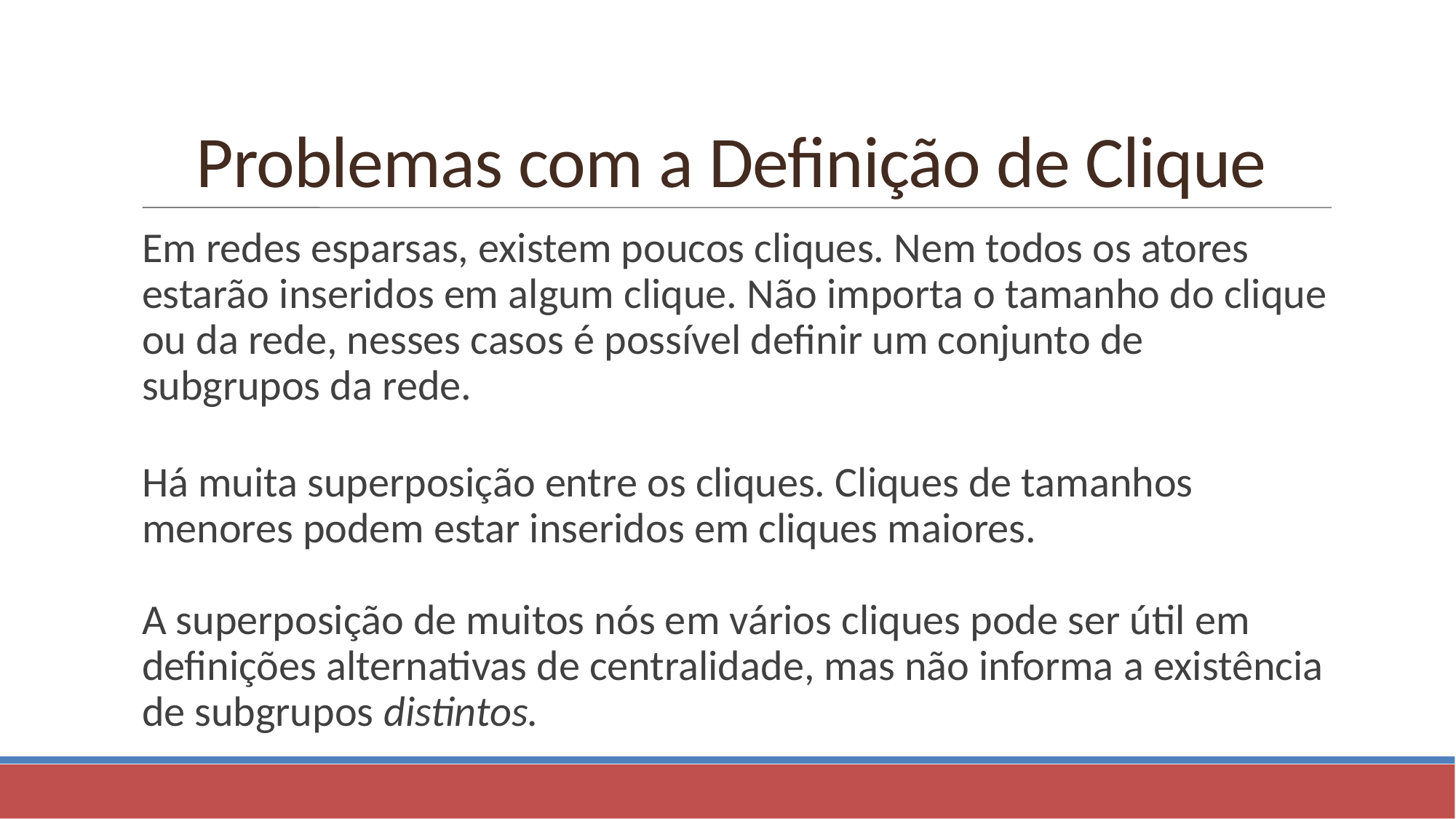

Problemas com a Definição de Clique
Em redes esparsas, existem poucos cliques. Nem todos os atores estarão inseridos em algum clique. Não importa o tamanho do clique ou da rede, nesses casos é possível definir um conjunto de subgrupos da rede.

Há muita superposição entre os cliques. Cliques de tamanhos menores podem estar inseridos em cliques maiores.

A superposição de muitos nós em vários cliques pode ser útil em definições alternativas de centralidade, mas não informa a existência de subgrupos distintos.